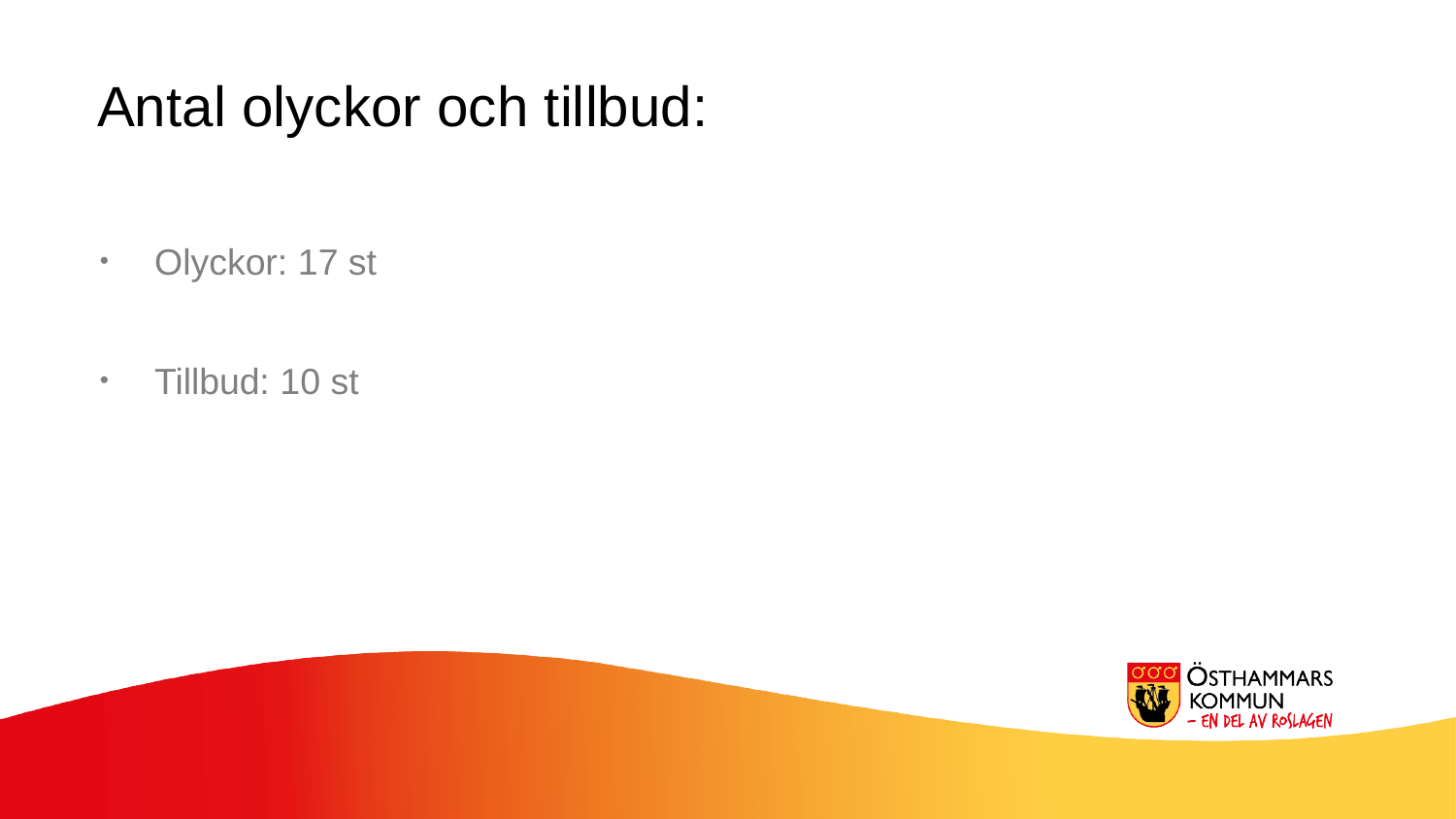

Antal olyckor och tillbud:
Olyckor: 17 st

Tillbud: 10 st